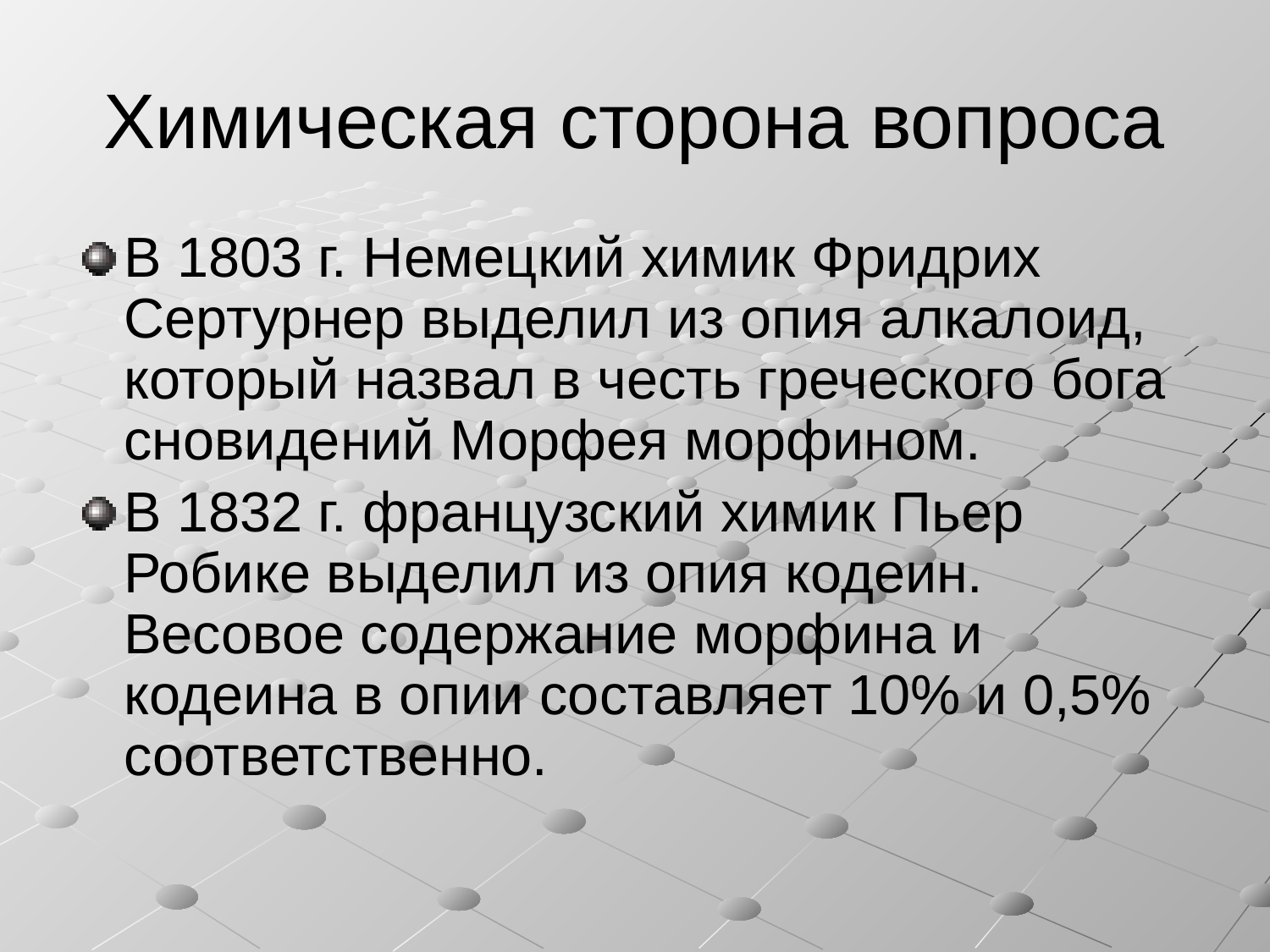

# Химическая сторона вопроса
В 1803 г. Немецкий химик Фридрих Сертурнер выделил из опия алкалоид, который назвал в честь греческого бога сновидений Морфея морфином.
В 1832 г. французский химик Пьер Робике выделил из опия кодеин. Весовое содержание морфина и кодеина в опии составляет 10% и 0,5% соответственно.